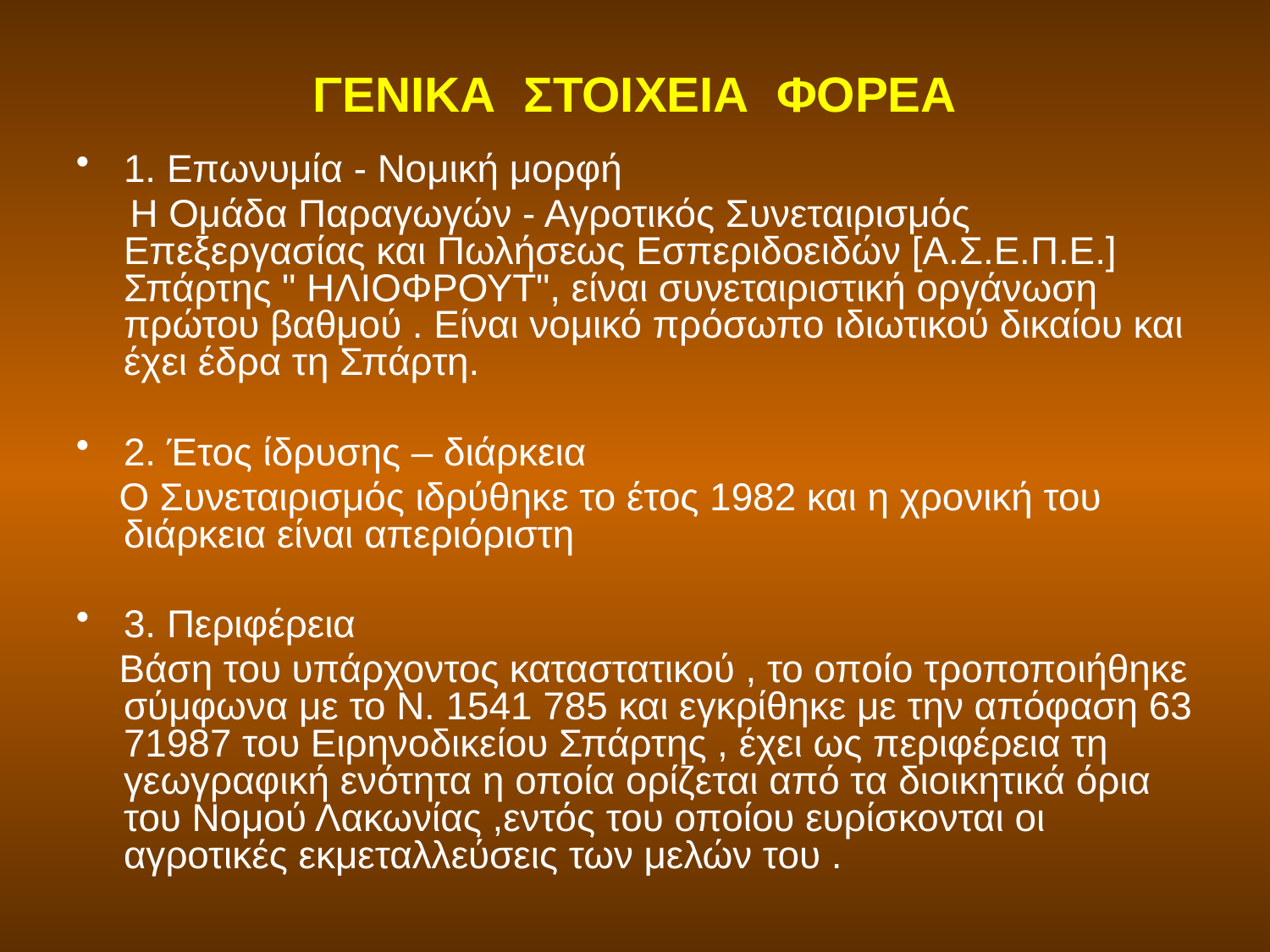

# ΓΕΝΙΚΑ  ΣΤΟΙΧΕΙΑ  ΦΟΡΕΑ
1. Επωνυμία - Νομική μορφή
     Η Ομάδα Παραγωγών - Αγροτικός Συνεταιρισμός Επεξεργασίας και Πωλήσεως Εσπεριδοειδών [Α.Σ.Ε.Π.Ε.] Σπάρτης " ΗΛΙΟΦΡΟΥΤ", είναι συνεταιριστική οργάνωση πρώτου βαθμού . Είναι νομικό πρόσωπο ιδιωτικού δικαίου και έχει έδρα τη Σπάρτη.

2. Έτος ίδρυσης – διάρκεια
    Ο Συνεταιρισμός ιδρύθηκε το έτος 1982 και η χρονική του διάρκεια είναι απεριόριστη

3. Περιφέρεια
    Βάση του υπάρχοντος καταστατικού , το οποίο τροποποιήθηκε σύμφωνα με το Ν. 1541 785 και εγκρίθηκε με την απόφαση 63 71987 του Ειρηνοδικείου Σπάρτης , έχει ως περιφέρεια τη γεωγραφική ενότητα η οποία ορίζεται από τα διοικητικά όρια του Νομού Λακωνίας ,εντός του οποίου ευρίσκονται οι αγροτικές εκμεταλλεύσεις των μελών του .